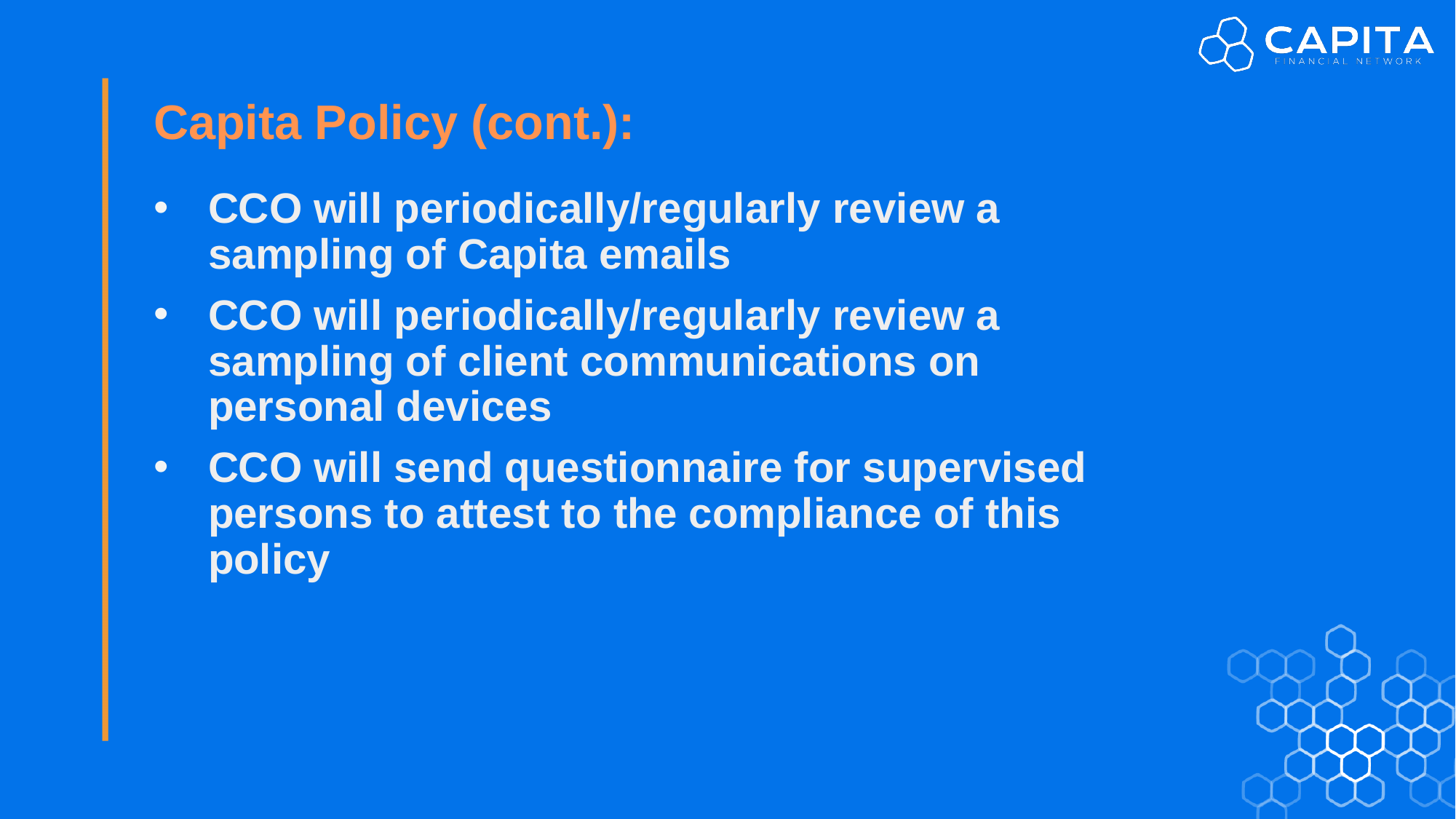

Capita Policy (cont.):
CCO will periodically/regularly review a sampling of Capita emails
CCO will periodically/regularly review a sampling of client communications on personal devices
CCO will send questionnaire for supervised persons to attest to the compliance of this policy